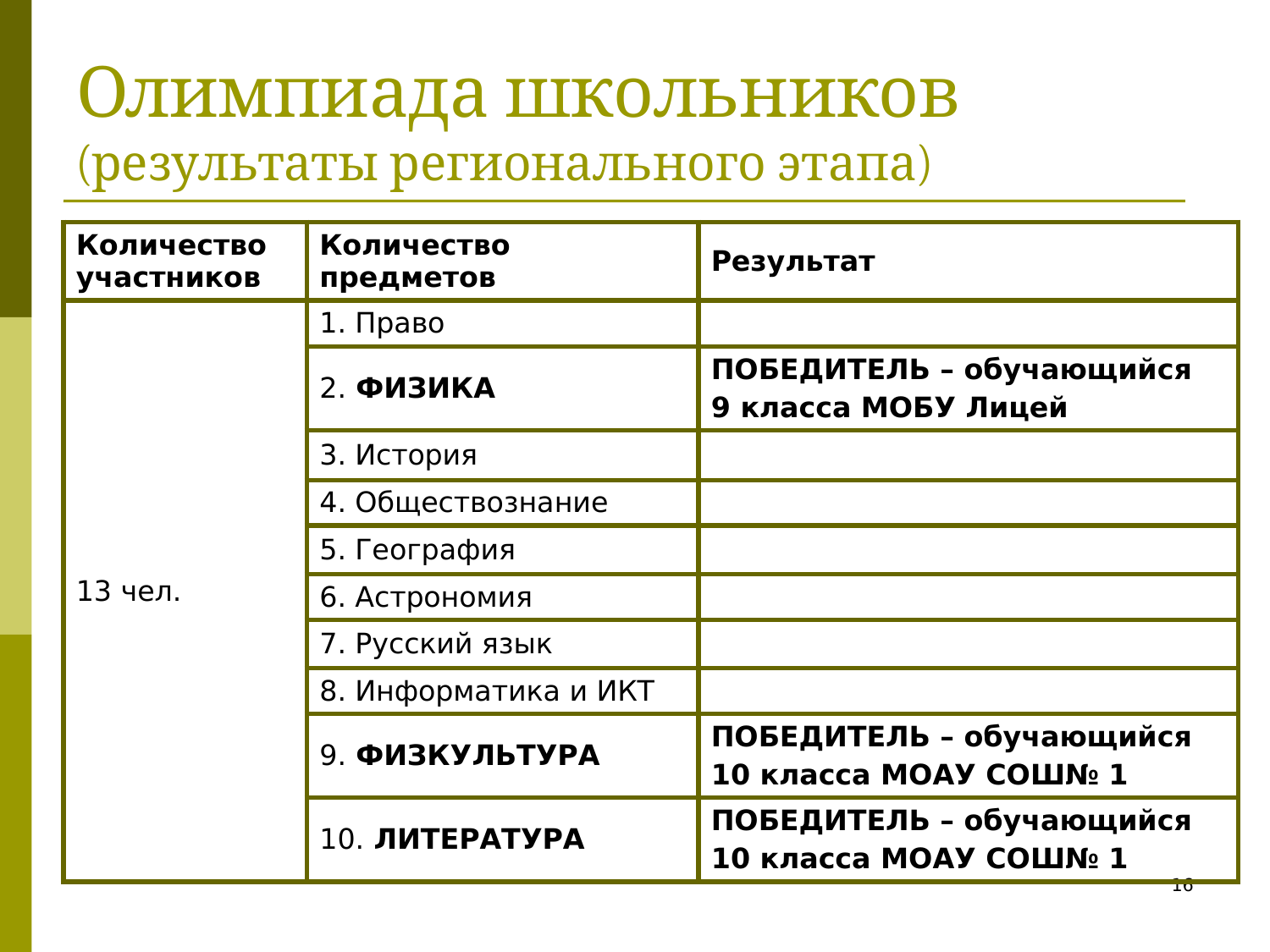

# Олимпиада школьников (результаты регионального этапа)
| Количество участников | Количество предметов | Результат |
| --- | --- | --- |
| 13 чел. | 1. Право |  |
|  | 2. ФИЗИКА | ПОБЕДИТЕЛЬ – обучающийся 9 класса МОБУ Лицей |
|  | 3. История |  |
|  | 4. Обществознание |  |
|  | 5. География |  |
|  | 6. Астрономия |  |
|  | 7. Русский язык |  |
|  | 8. Информатика и ИКТ |  |
|  | 9. ФИЗКУЛЬТУРА | ПОБЕДИТЕЛЬ – обучающийся 10 класса МОАУ СОШ№ 1 |
|  | 10. ЛИТЕРАТУРА | ПОБЕДИТЕЛЬ – обучающийся 10 класса МОАУ СОШ№ 1 |
16